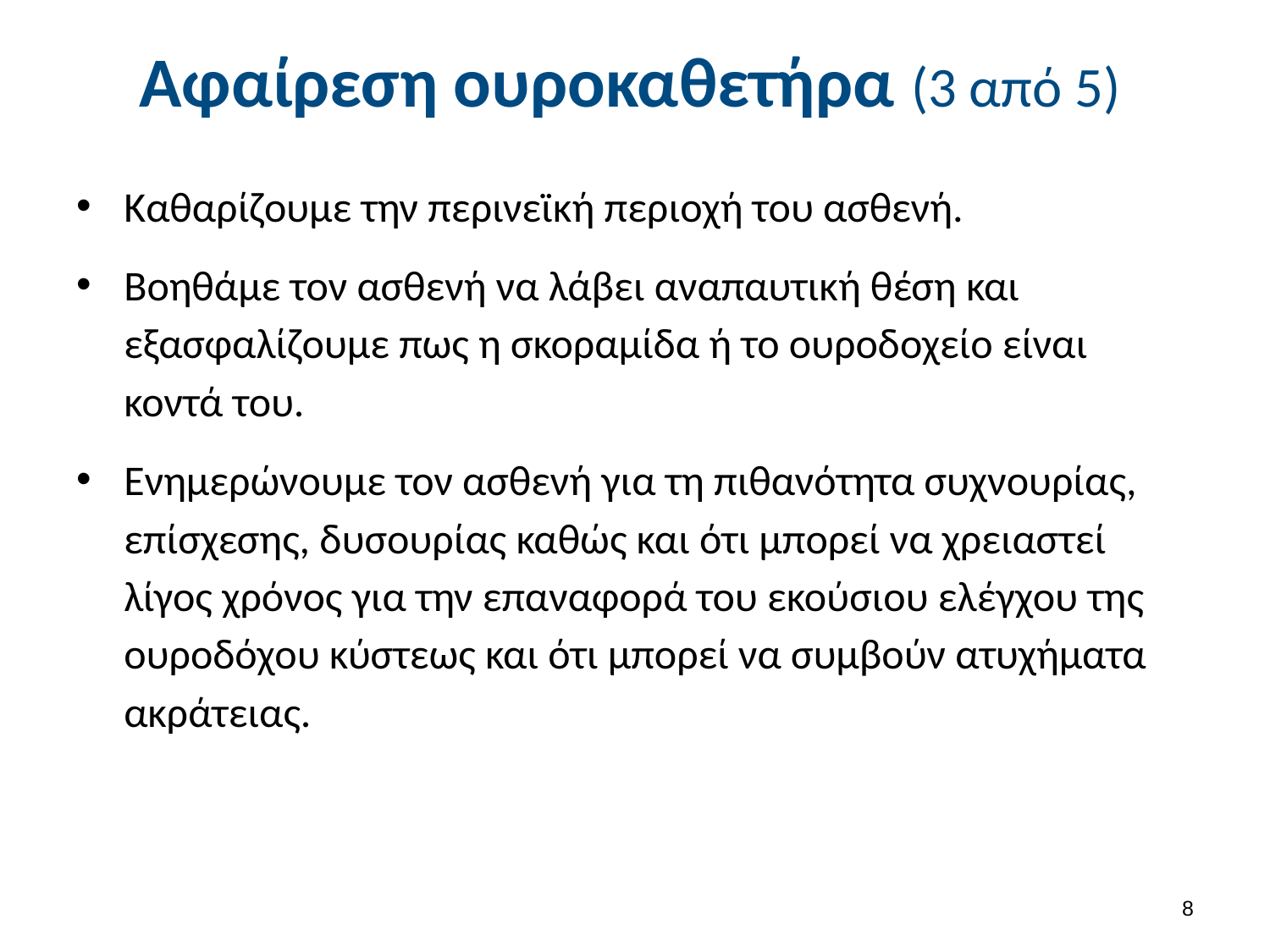

# Αφαίρεση ουροκαθετήρα (3 από 5)
Καθαρίζουμε την περινεϊκή περιοχή του ασθενή.
Βοηθάμε τον ασθενή να λάβει αναπαυτική θέση και εξασφαλίζουμε πως η σκοραμίδα ή το ουροδοχείο είναι κοντά του.
Ενημερώνουμε τον ασθενή για τη πιθανότητα συχνουρίας, επίσχεσης, δυσουρίας καθώς και ότι μπορεί να χρειαστεί λίγος χρόνος για την επαναφορά του εκούσιου ελέγχου της ουροδόχου κύστεως και ότι μπορεί να συμβούν ατυχήματα ακράτειας.
8